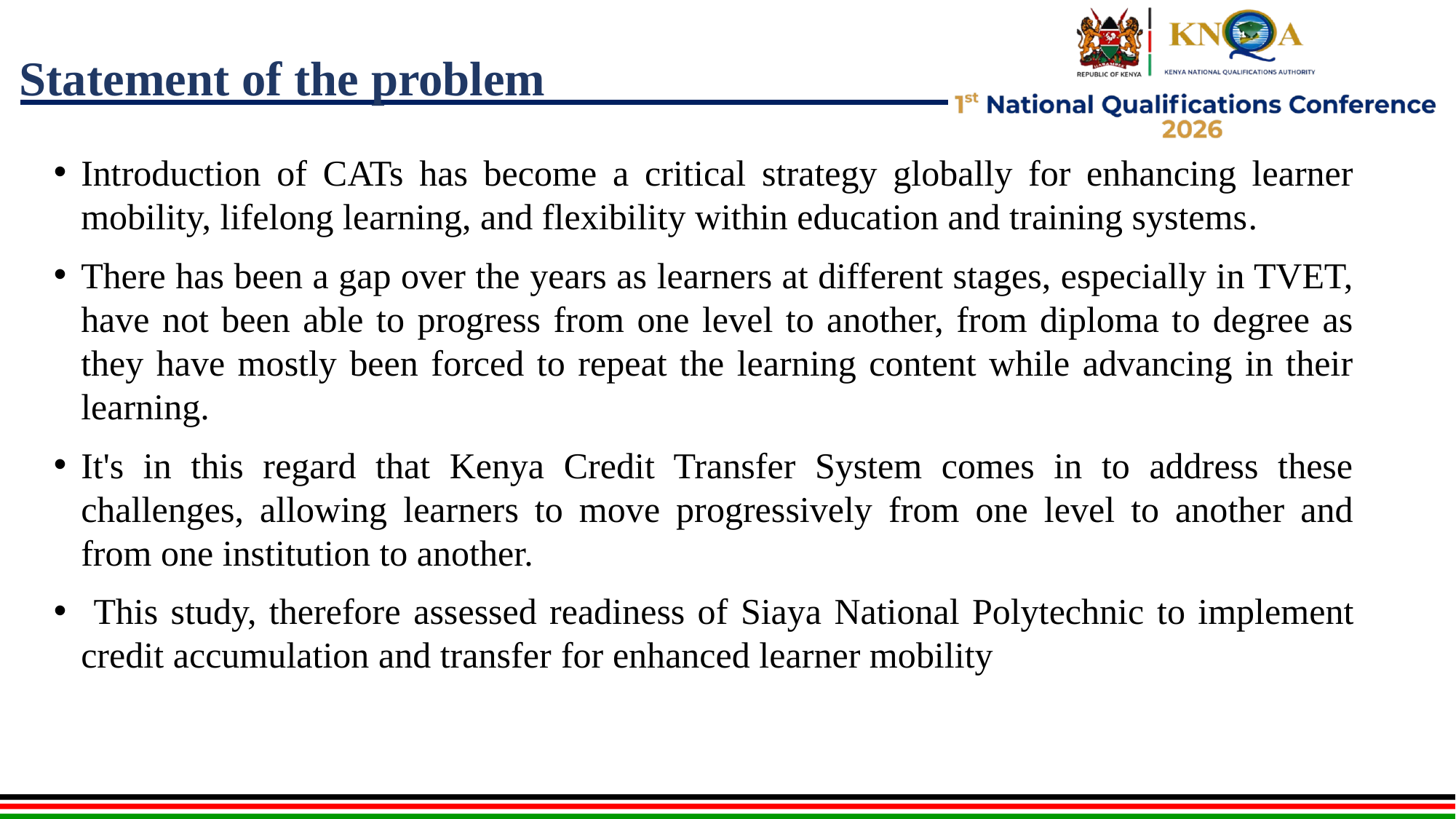

# Statement of the problem
Introduction of CATs has become a critical strategy globally for enhancing learner mobility, lifelong learning, and flexibility within education and training systems.
There has been a gap over the years as learners at different stages, especially in TVET, have not been able to progress from one level to another, from diploma to degree as they have mostly been forced to repeat the learning content while advancing in their learning.
It's in this regard that Kenya Credit Transfer System comes in to address these challenges, allowing learners to move progressively from one level to another and from one institution to another.
 This study, therefore assessed readiness of Siaya National Polytechnic to implement credit accumulation and transfer for enhanced learner mobility